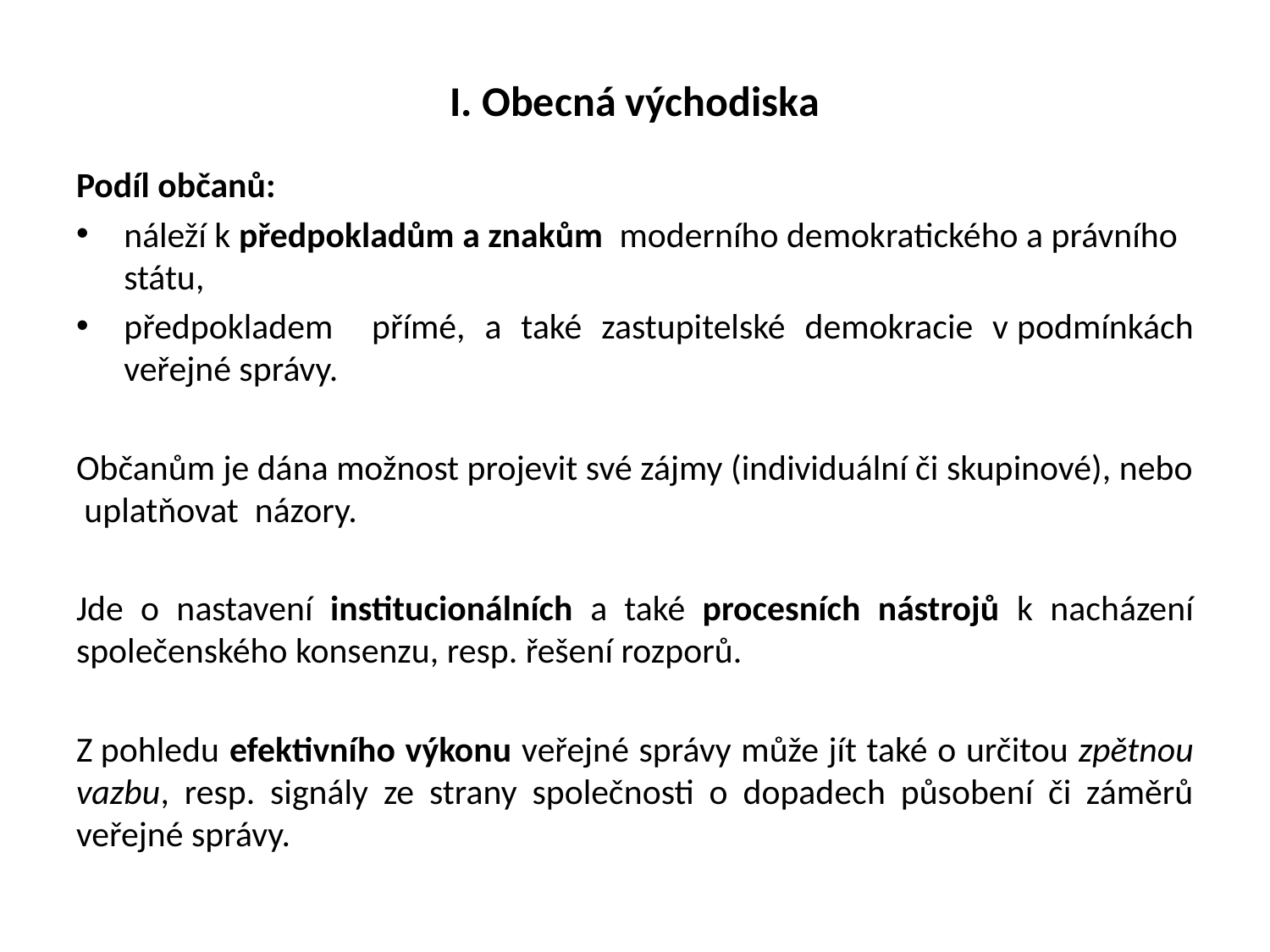

# I. Obecná východiska
Podíl občanů:
náleží k předpokladům a znakům  moderního demokratického a právního státu,
předpokladem  přímé, a také zastupitelské demokracie v podmínkách veřejné správy.

Občanům je dána možnost projevit své zájmy (individuální či skupinové), nebo  uplatňovat  názory.

Jde o nastavení institucionálních a také procesních nástrojů k nacházení společenského konsenzu, resp. řešení rozporů.

Z pohledu efektivního výkonu veřejné správy může jít také o určitou zpětnou vazbu, resp. signály ze strany společnosti o dopadech působení či záměrů veřejné správy.